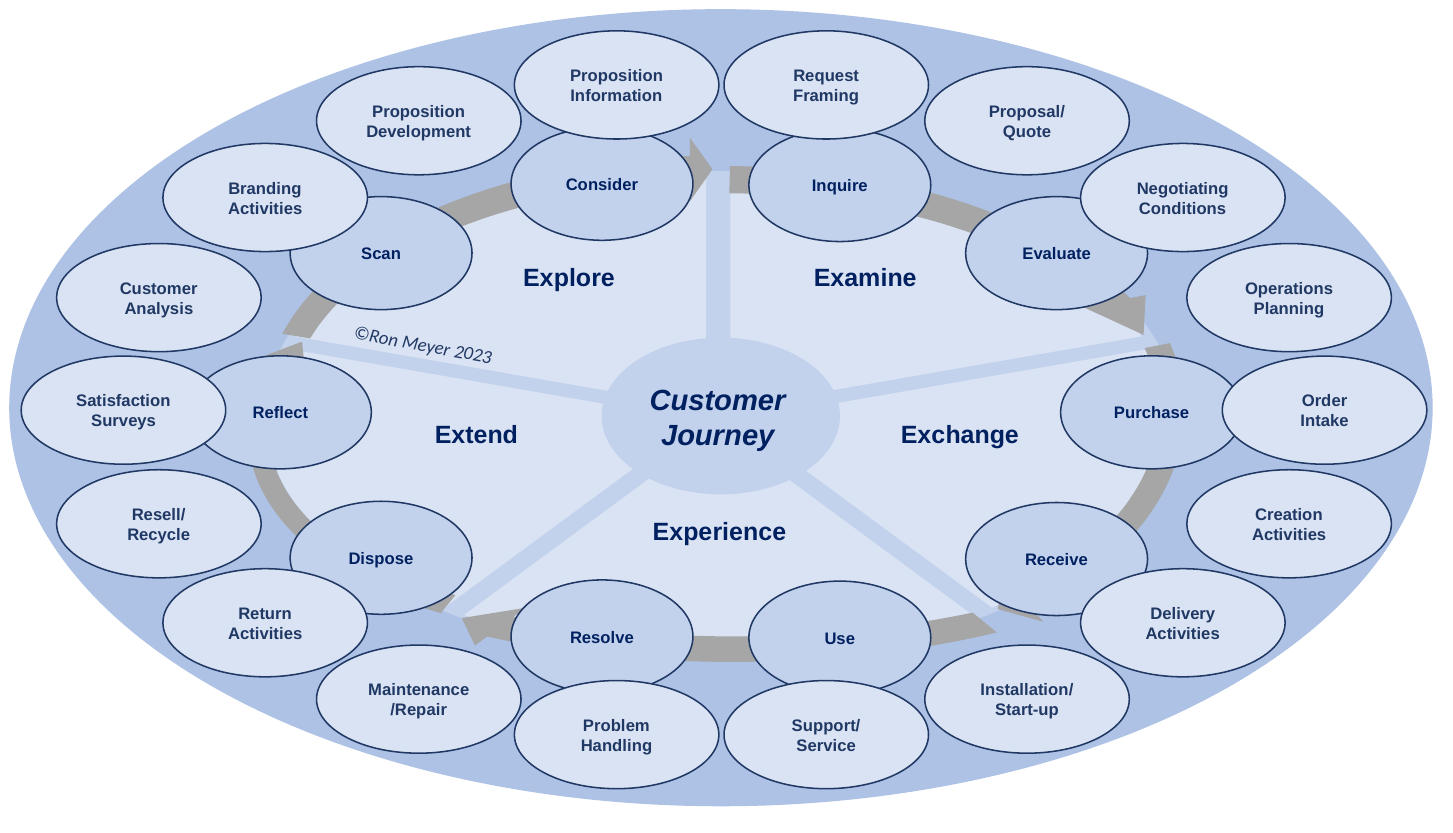

Proposition
Information
Request
Framing
Proposition
Development
Proposal/
Quote
Consider
Inquire

Branding
Activities
Negotiating
Conditions

Scan
Evaluate

Customer
Analysis
Operations
Planning
Explore
Examine
©Ron Meyer 2023
Customer
Journey
Reflect
Purchase
Satisfaction
Surveys
Order
Intake
Exchange
Extend
Resell/
Recycle
Creation
Activities
Dispose
Receive
Experience
Return
Activities
Delivery
Activities
Resolve
Use
Maintenance
/Repair
Installation/
Start-up
Problem
Handling
Support/
Service